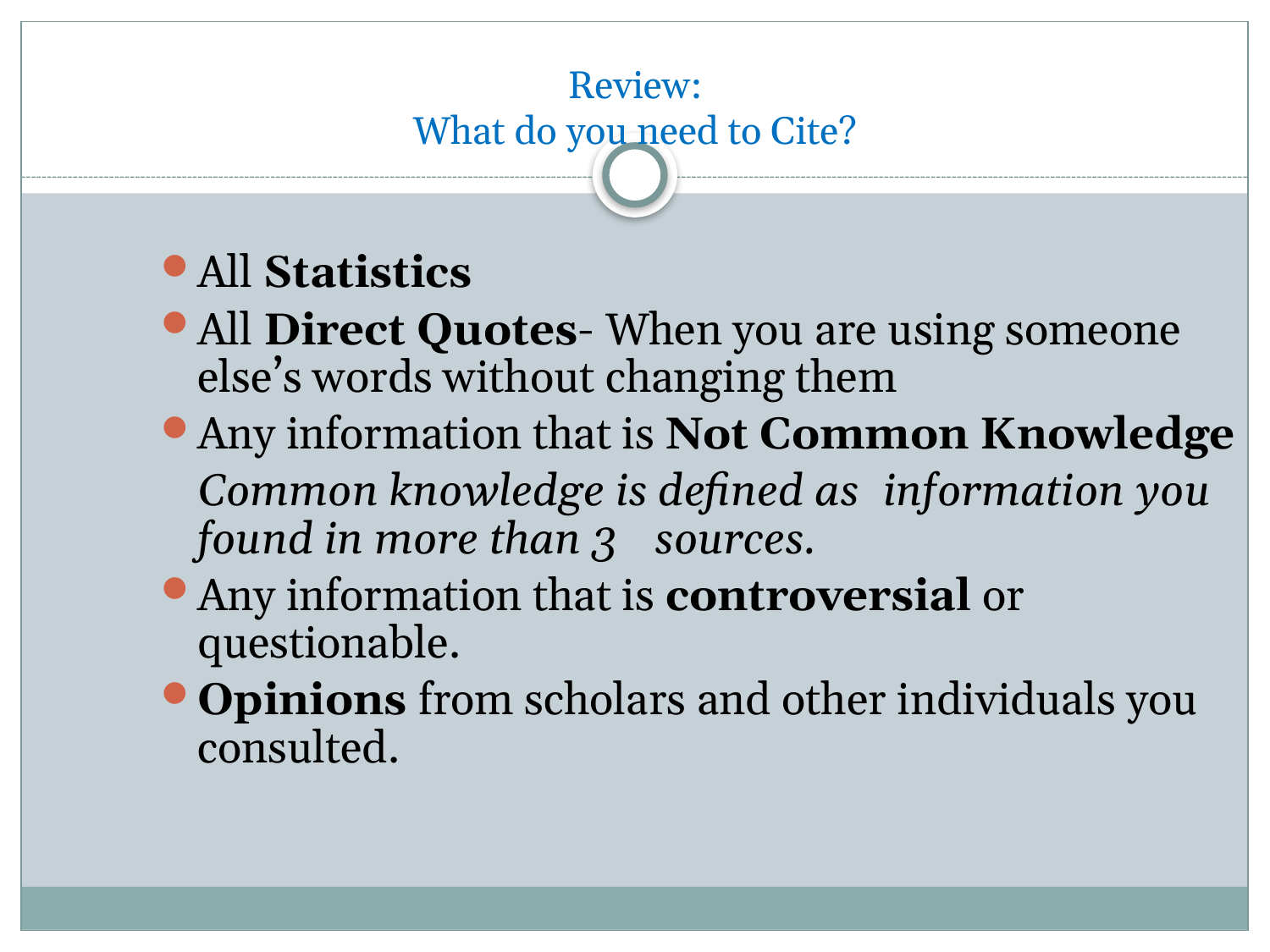

# Review: What do you need to Cite?
All Statistics
All Direct Quotes- When you are using someone else’s words without changing them
Any information that is Not Common Knowledge
		Common knowledge is defined as 	information you found in more than 3 	sources.
Any information that is controversial or questionable.
Opinions from scholars and other individuals you consulted.